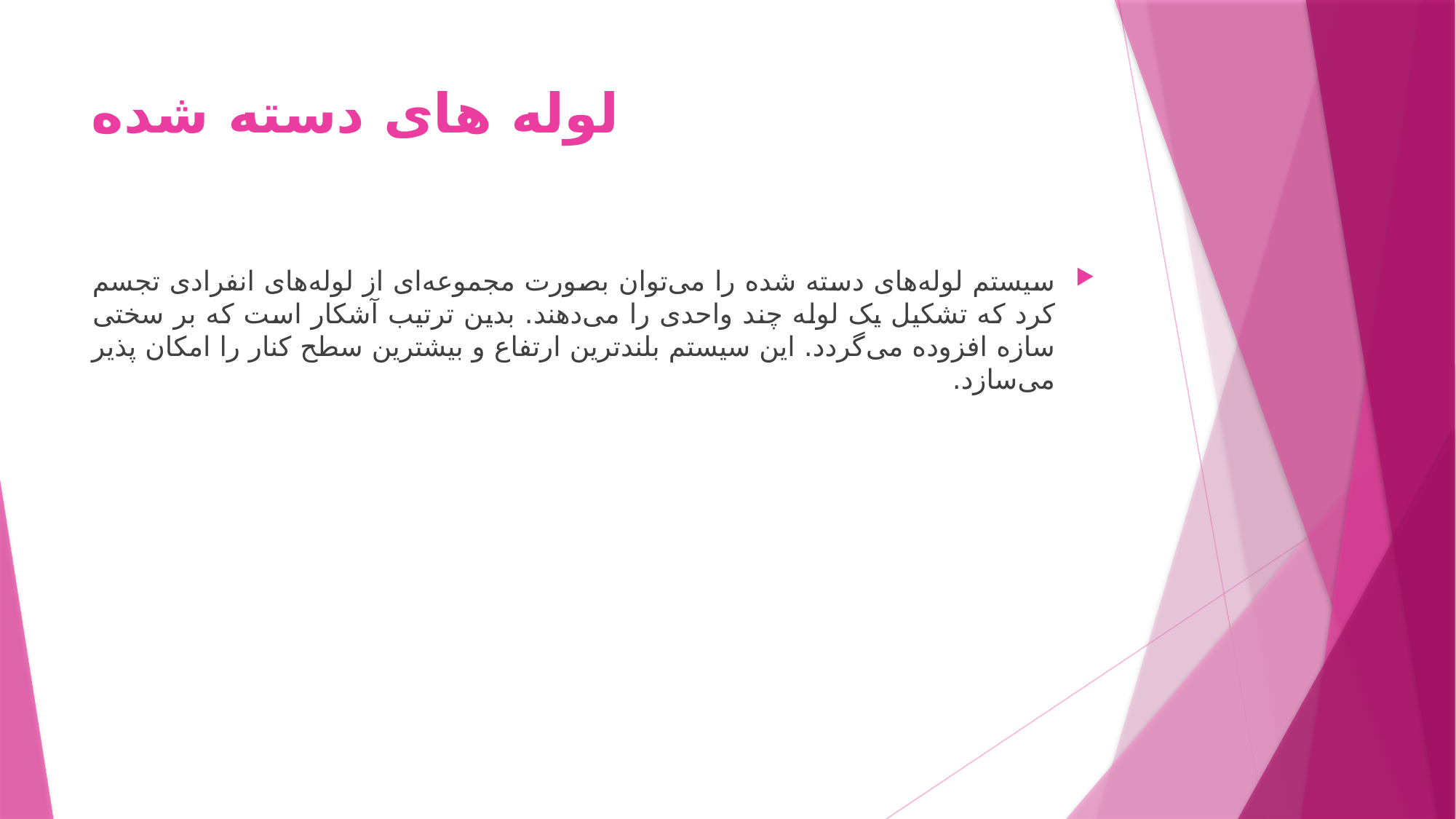

# لوله های دسته شده
سیستم لوله‌های دسته شده را می‌توان بصورت مجموعه‌ای از لوله‌های انفرادی تجسم کرد که تشکیل یک لوله چند واحدی را می‌دهند. بدین ترتیب آشکار است که بر سختی سازه افزوده می‌گردد. این سیستم بلندترین ارتفاع و بیشترین سطح کنار را امکان پذیر می‌سازد.